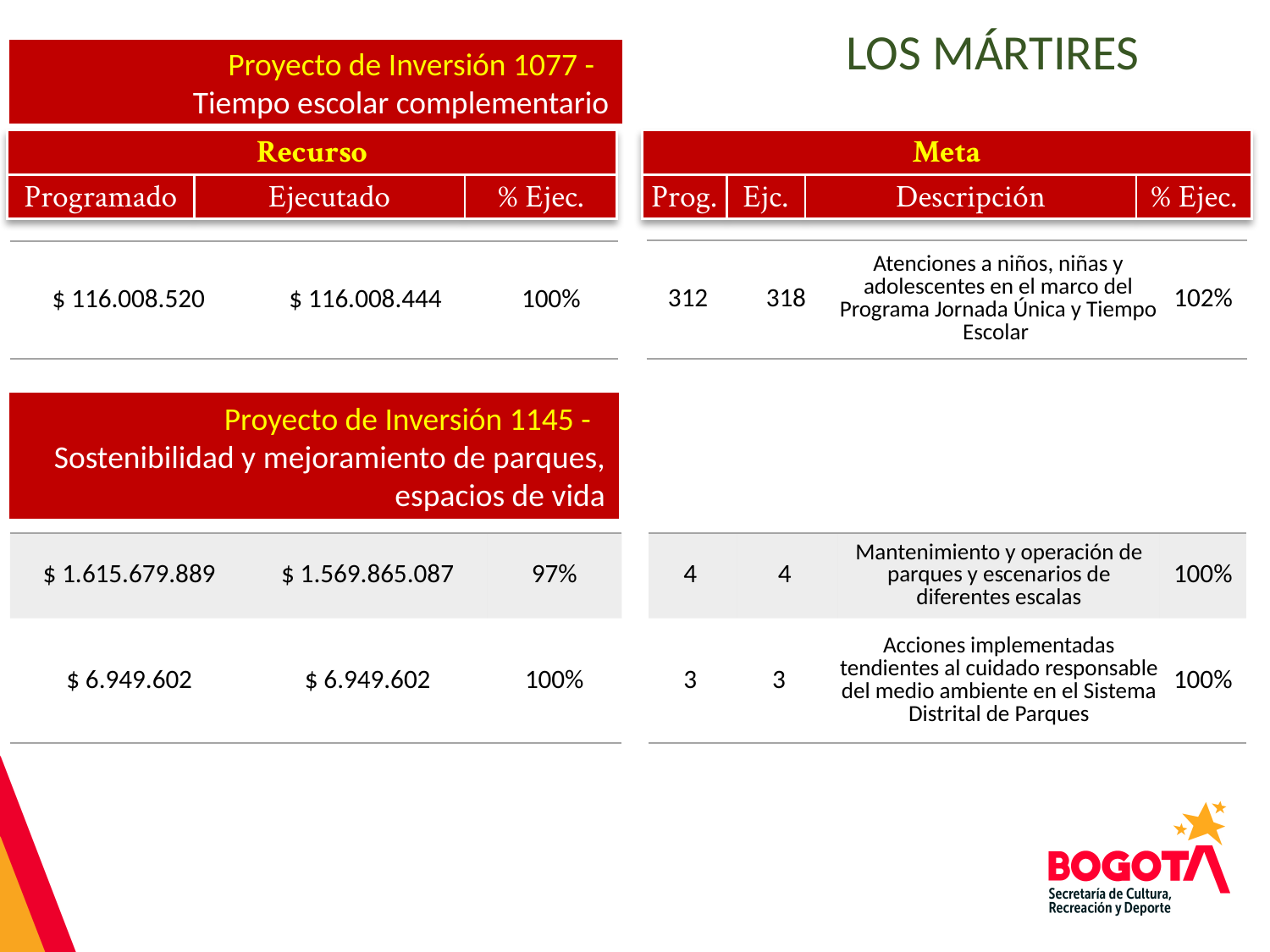

LOS MÁRTIRES
Proyecto de Inversión 1077 -
Tiempo escolar complementario
| Recurso |  |  |
| --- | --- | --- |
| Programado | Ejecutado | % Ejec. |
| Meta |  |  |  |
| --- | --- | --- | --- |
| Prog. | Ejc. | Descripción | % Ejec. |
| 312 | 318 | Atenciones a niños, niñas y adolescentes en el marco del Programa Jornada Única y Tiempo Escolar | 102% |
| --- | --- | --- | --- |
| $ 116.008.520 | $ 116.008.444 | 100% |
| --- | --- | --- |
Proyecto de Inversión 1145 -
Sostenibilidad y mejoramiento de parques, espacios de vida
| $ 1.615.679.889 | $ 1.569.865.087 | 97% |
| --- | --- | --- |
| $ 6.949.602 | $ 6.949.602 | 100% |
| 4 | 4 | Mantenimiento y operación de parques y escenarios de diferentes escalas | 100% |
| --- | --- | --- | --- |
| 3 | 3 | Acciones implementadas tendientes al cuidado responsable del medio ambiente en el Sistema Distrital de Parques | 100% |